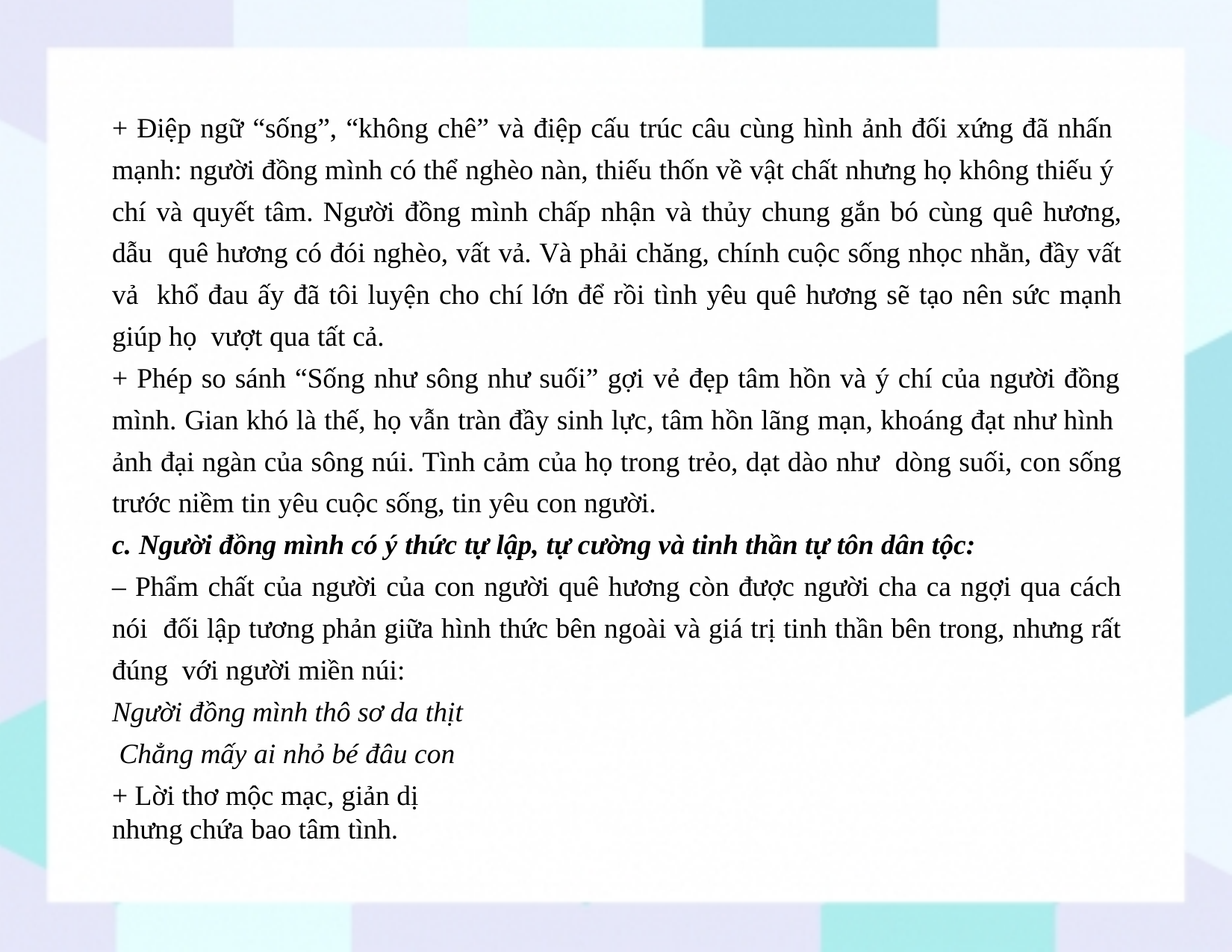

+ Điệp ngữ “sống”, “không chê” và điệp cấu trúc câu cùng hình ảnh đối xứng đã nhấn  mạnh: người đồng mình có thể nghèo nàn, thiếu thốn về vật chất nhưng họ không thiếu ý  chí và quyết tâm. Người đồng mình chấp nhận và thủy chung gắn bó cùng quê hương, dẫu  quê hương có đói nghèo, vất vả. Và phải chăng, chính cuộc sống nhọc nhằn, đầy vất vả  khổ đau ấy đã tôi luyện cho chí lớn để rồi tình yêu quê hương sẽ tạo nên sức mạnh giúp họ  vượt qua tất cả.
+ Phép so sánh “Sống như sông như suối” gợi vẻ đẹp tâm hồn và ý chí của người đồng
mình. Gian khó là thế, họ vẫn tràn đầy sinh lực, tâm hồn lãng mạn, khoáng đạt như hình  ảnh đại ngàn của sông núi. Tình cảm của họ trong trẻo, dạt dào như  dòng suối, con sống trước niềm tin yêu cuộc sống, tin yêu con người.
c. Người đồng mình có ý thức tự lập, tự cường và tinh thần tự tôn dân tộc:
– Phẩm chất của người của con người quê hương còn được người cha ca ngợi qua cách nói  đối lập tương phản giữa hình thức bên ngoài và giá trị tinh thần bên trong, nhưng rất đúng  với người miền núi:
Người đồng mình thô sơ da thịt  Chẳng mấy ai nhỏ bé đâu con
+ Lời thơ mộc mạc, giản dị nhưng chứa bao tâm tình.